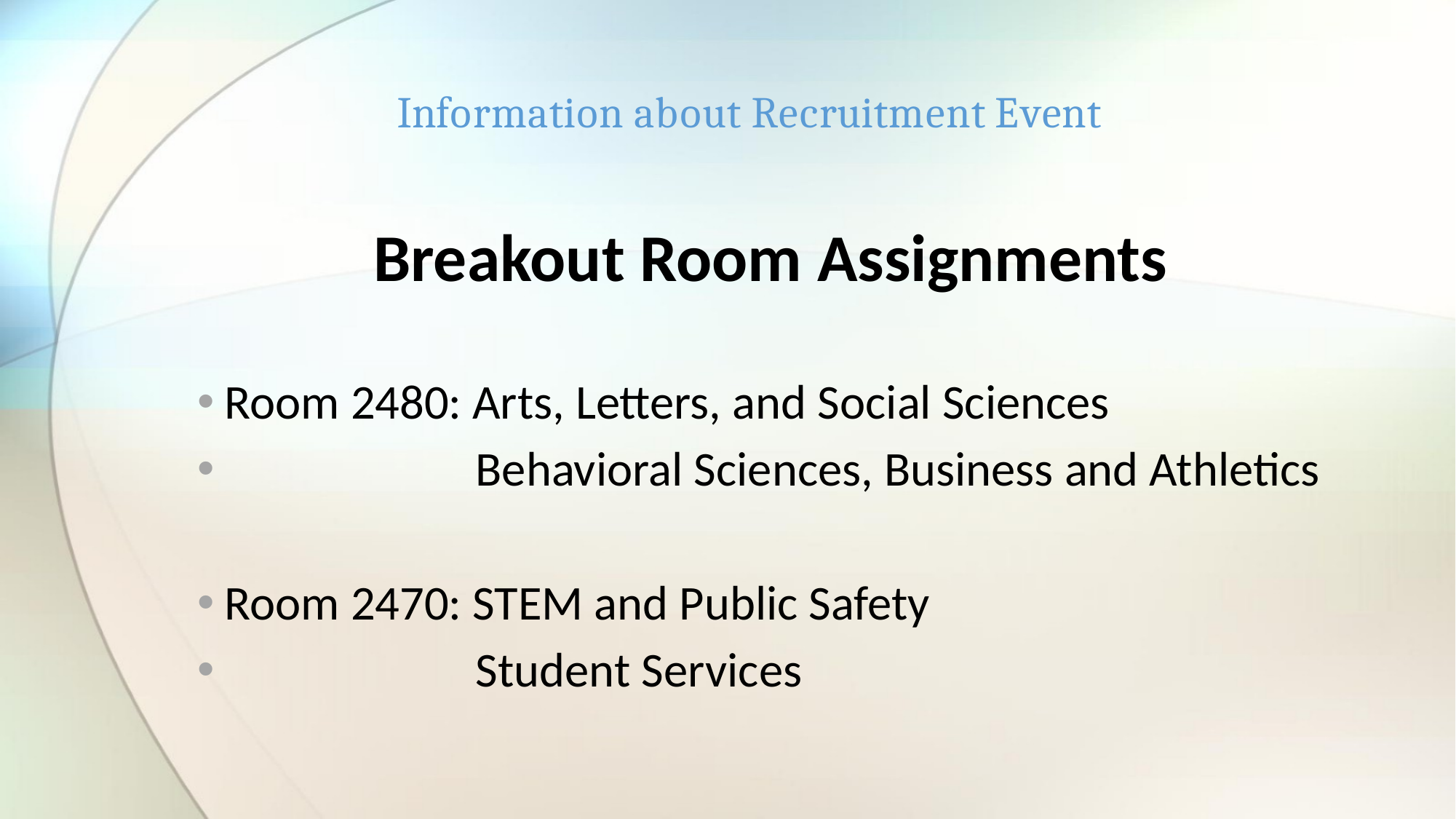

# Information about Recruitment Event
Breakout Room Assignments

Room 2480: Arts, Letters, and Social Sciences
                       Behavioral Sciences, Business and Athletics

Room 2470: STEM and Public Safety
                       Student Services